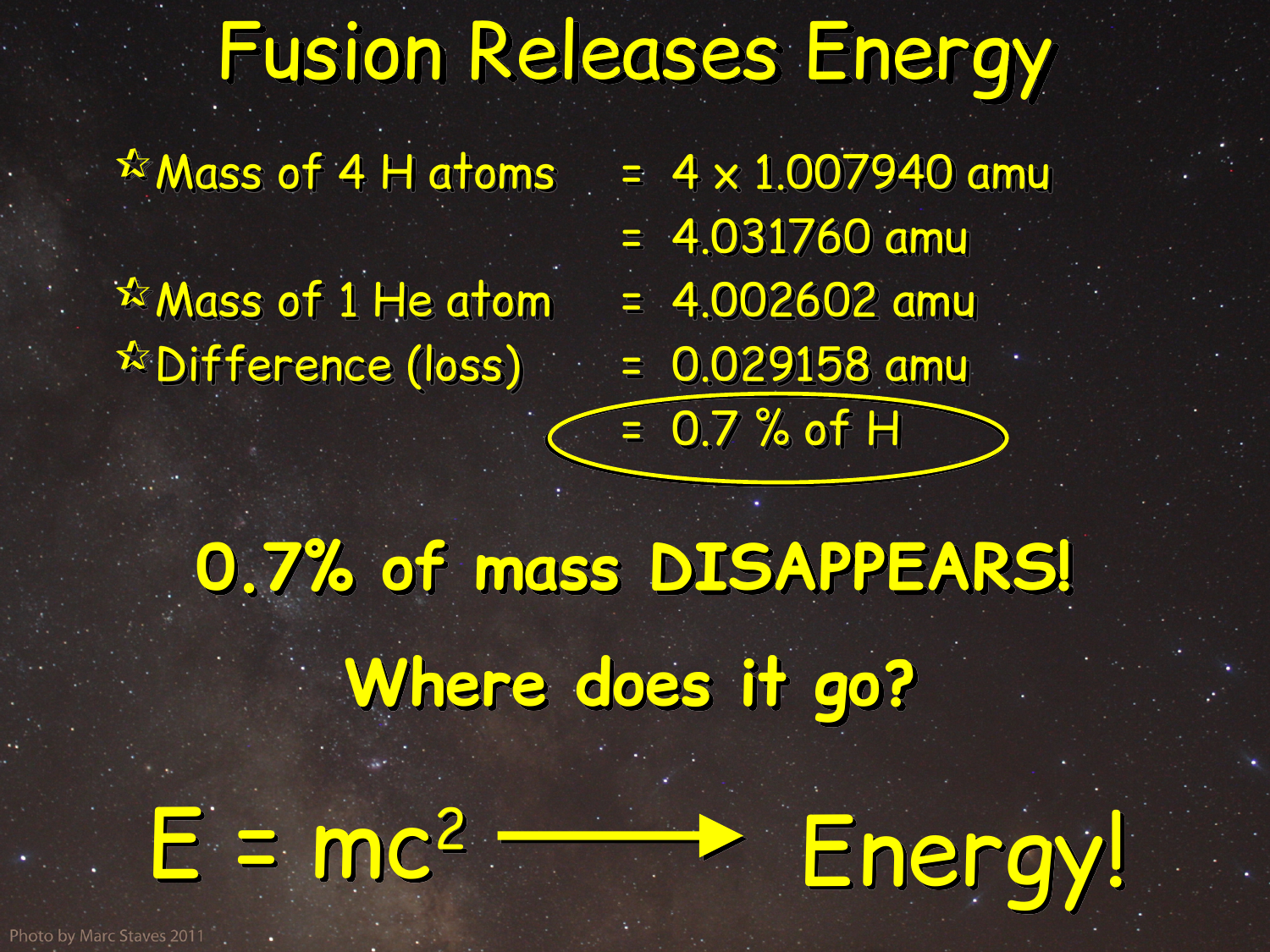

# Fusion Releases Energy
Mass of 4 H atoms	=  4 x 1.007940 amu
				=  4.031760 amu
Mass of 1 He atom	=  4.002602 amu
Difference (loss)	=  0.029158 amu
				=  0.7 % of H

0.7% of mass DISAPPEARS!
Where does it go?
E = mc2
Energy!